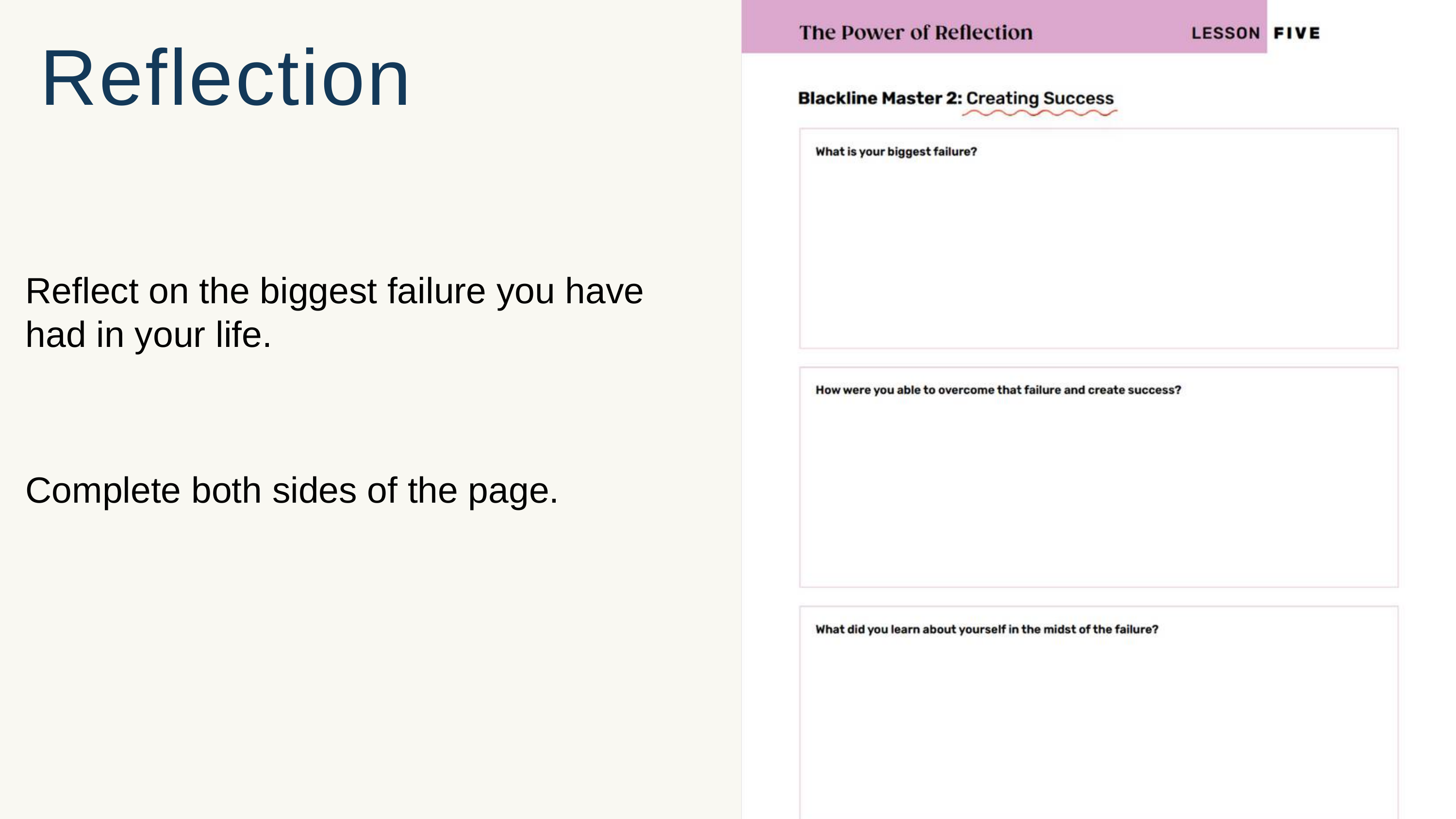

Reflection
Reflect on the biggest failure you have had in your life.

Complete both sides of the page.